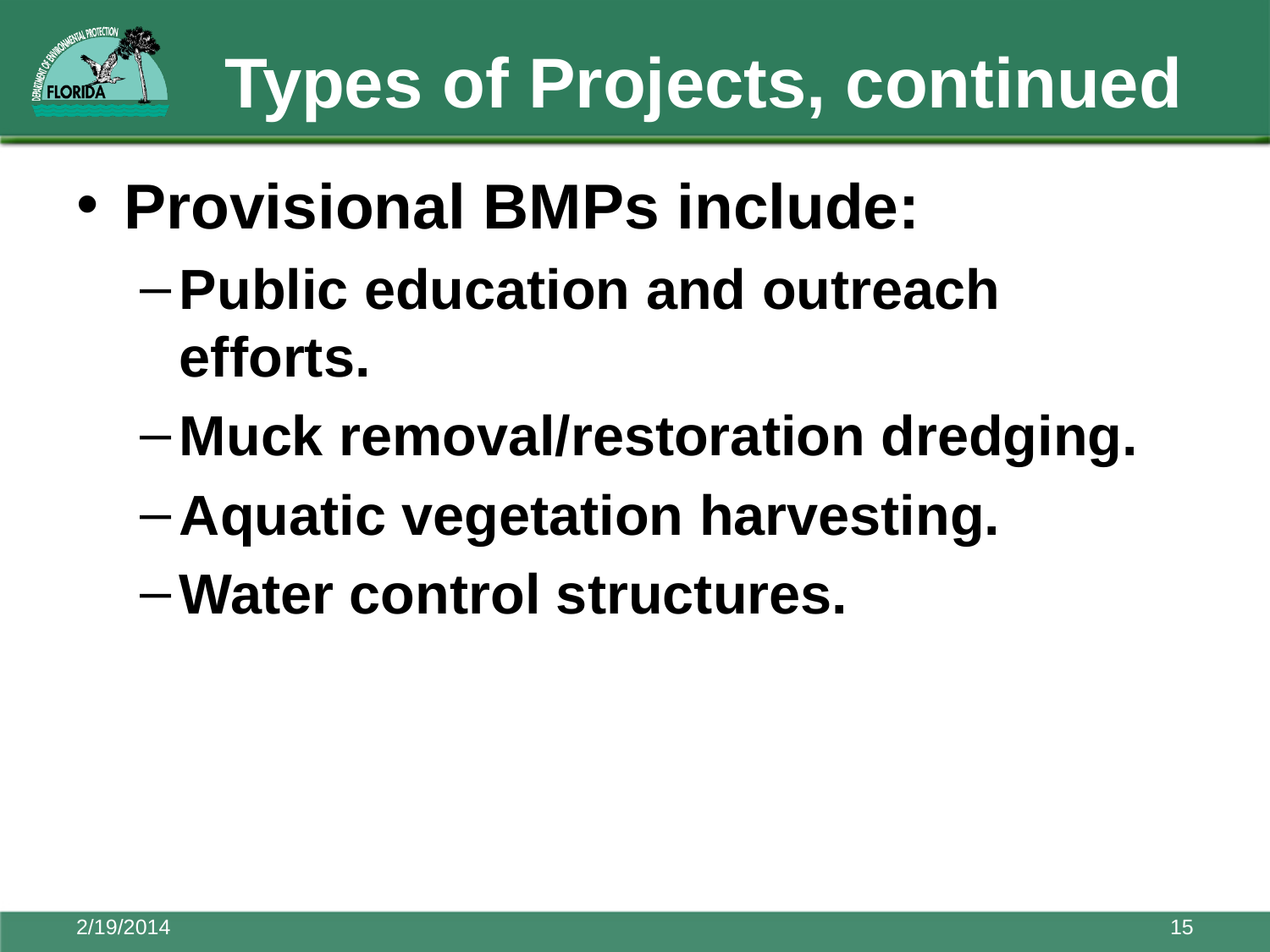

# Types of Projects, continued
Provisional BMPs include:
Public education and outreach efforts.
Muck removal/restoration dredging.
Aquatic vegetation harvesting.
Water control structures.
2/19/2014
15